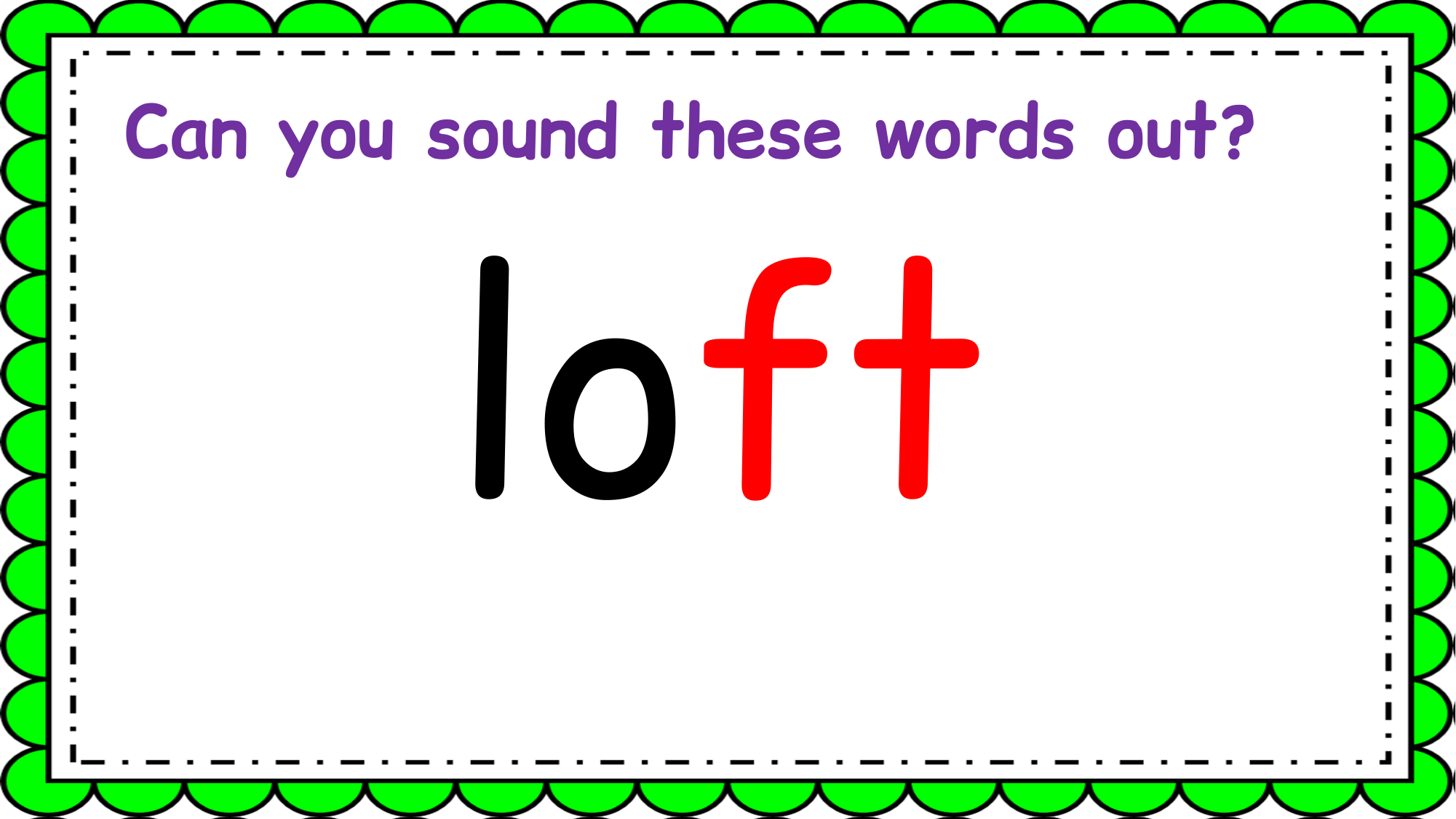

Can you sound these words out?
loft